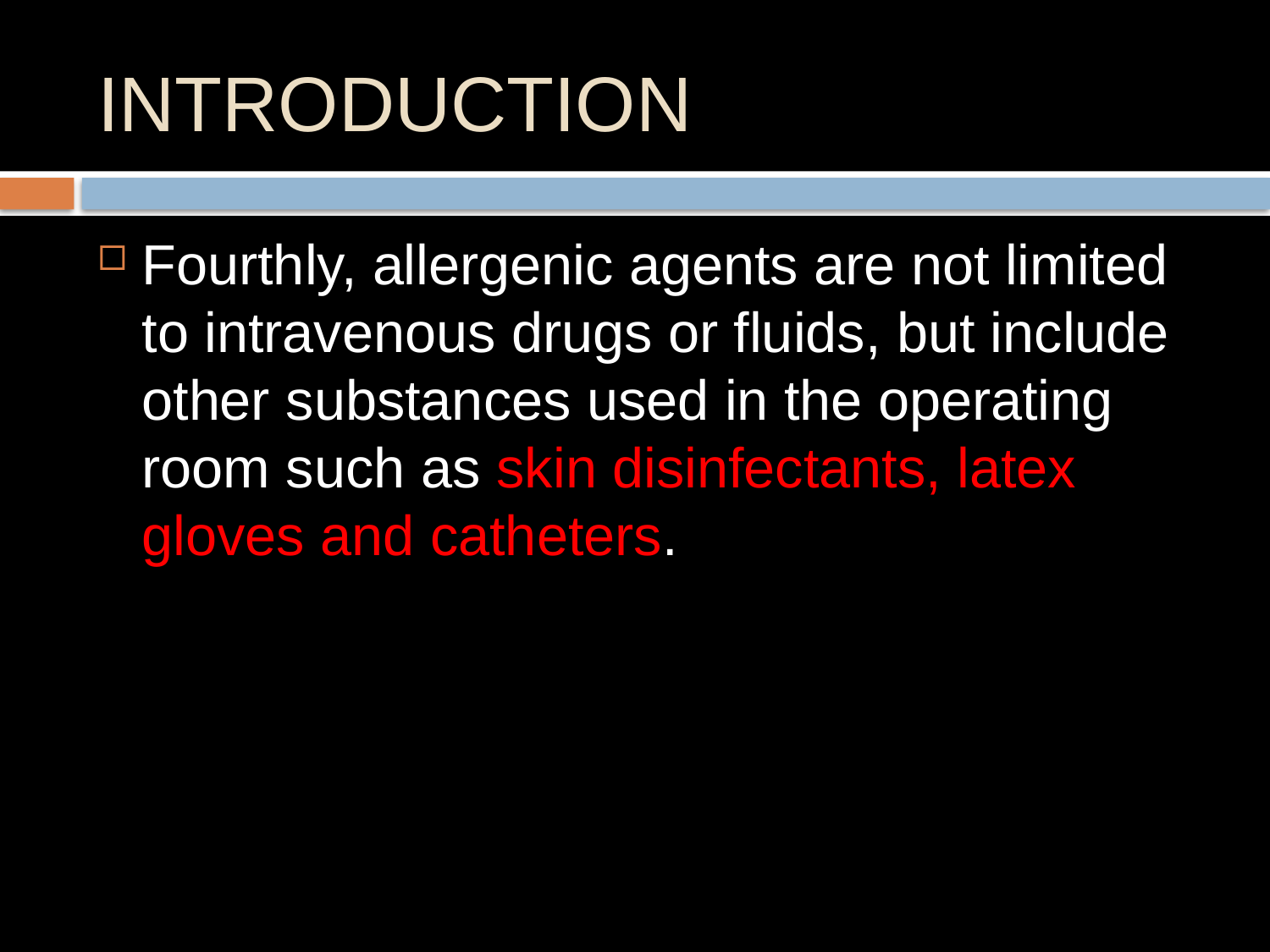

# INTRODUCTION
Fourthly, allergenic agents are not limited to intravenous drugs or fluids, but include other substances used in the operating room such as skin disinfectants, latex  gloves and catheters.